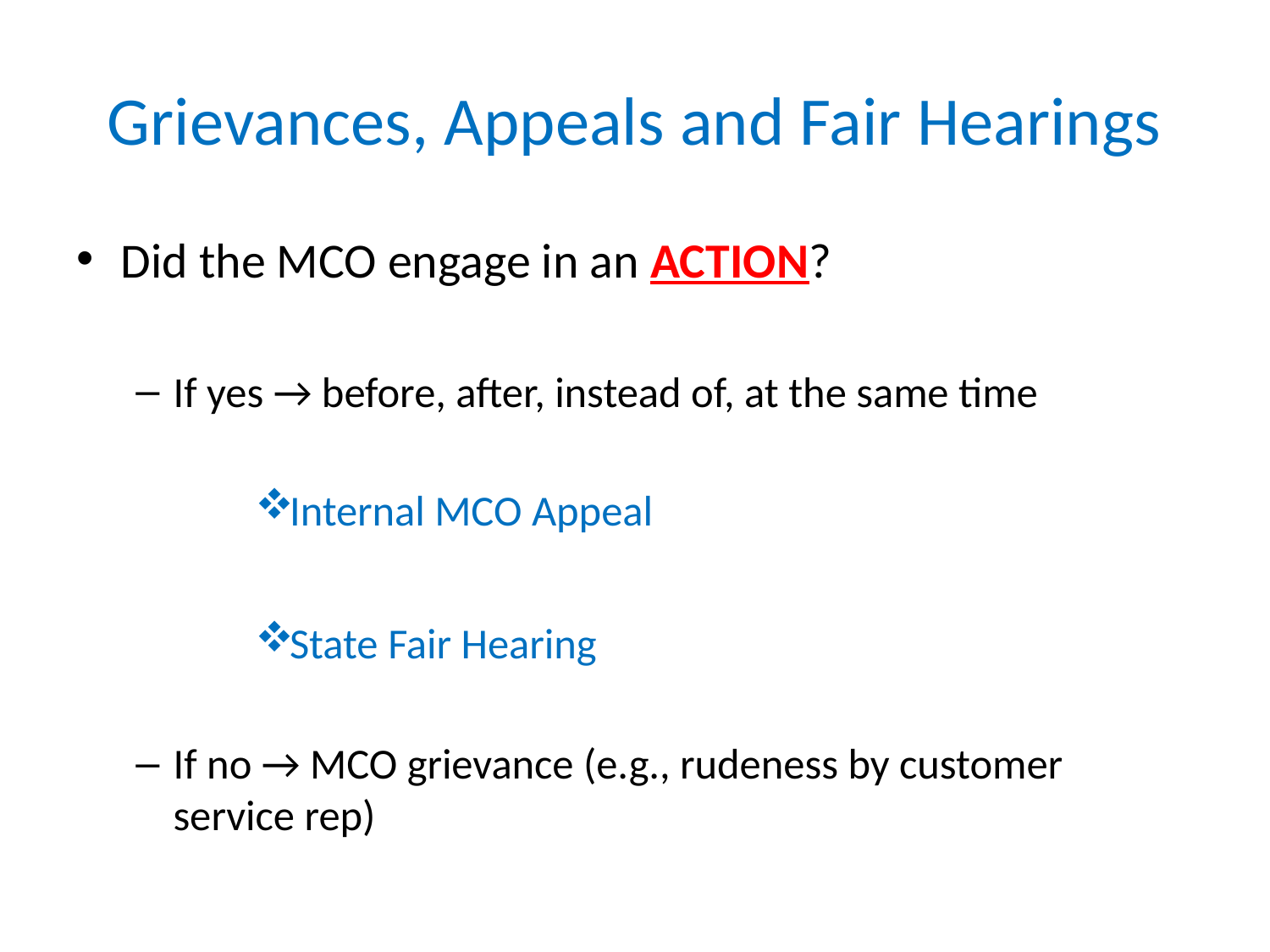

# Grievances, Appeals and Fair Hearings
Did the MCO engage in an ACTION?

If yes → before, after, instead of, at the same time

Internal MCO Appeal

State Fair Hearing

If no → MCO grievance (e.g., rudeness by customer service rep)